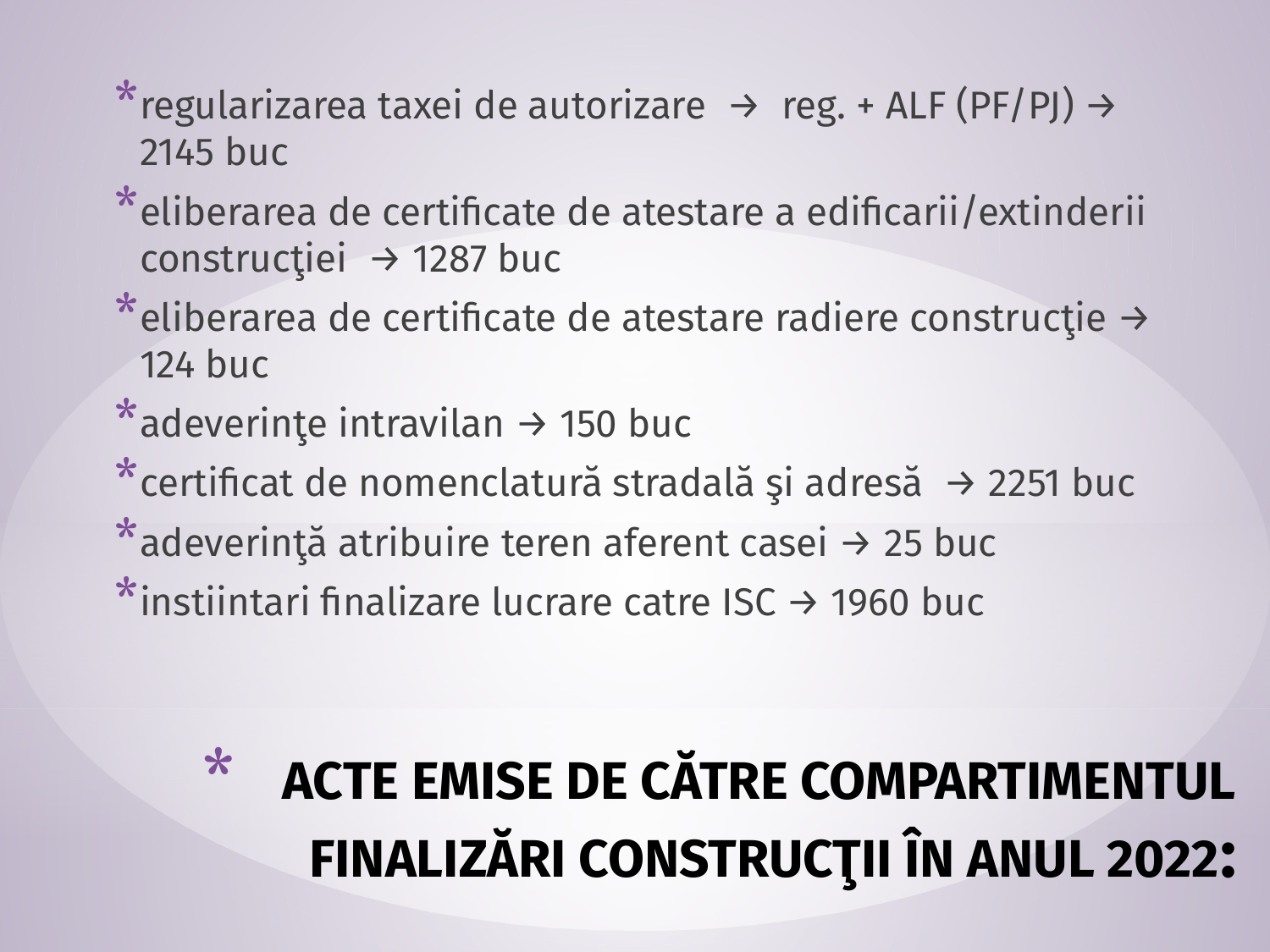

regularizarea taxei de autorizare  →  reg. + ALF (PF/PJ) → 2145 buc
eliberarea de certificate de atestare a edificarii/extinderii construcţiei  → 1287 buc
eliberarea de certificate de atestare radiere construcţie → 124 buc
adeverinţe intravilan → 150 buc
certificat de nomenclatură stradală şi adresă  → 2251 buc
adeverinţă atribuire teren aferent casei → 25 buc
instiintari finalizare lucrare catre ISC → 1960 buc

# Acte emise de către compartimentul finalizări construcţii în anul 2022: